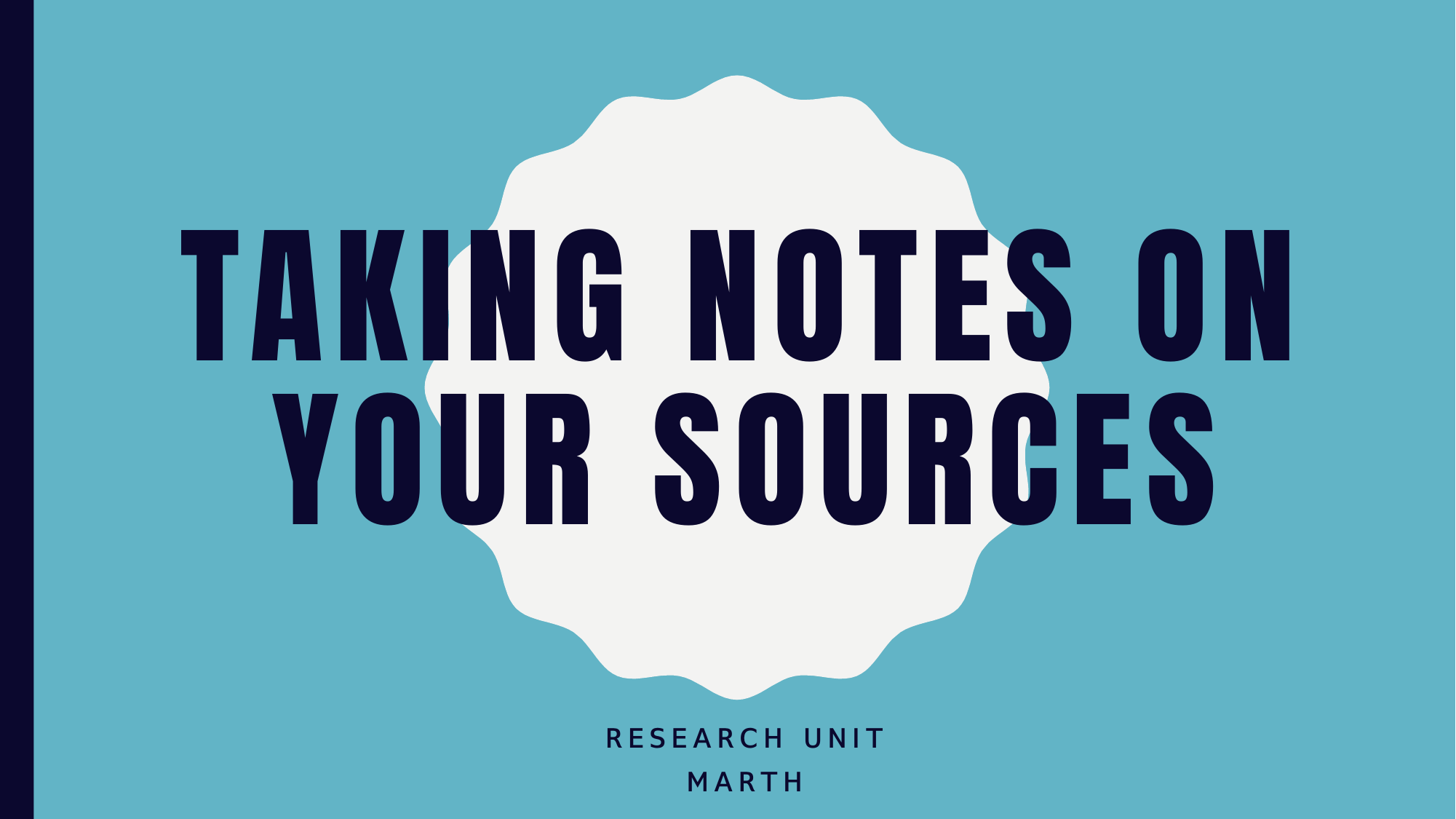

# Taking Notes on Your Sources
Research Unit
Marth